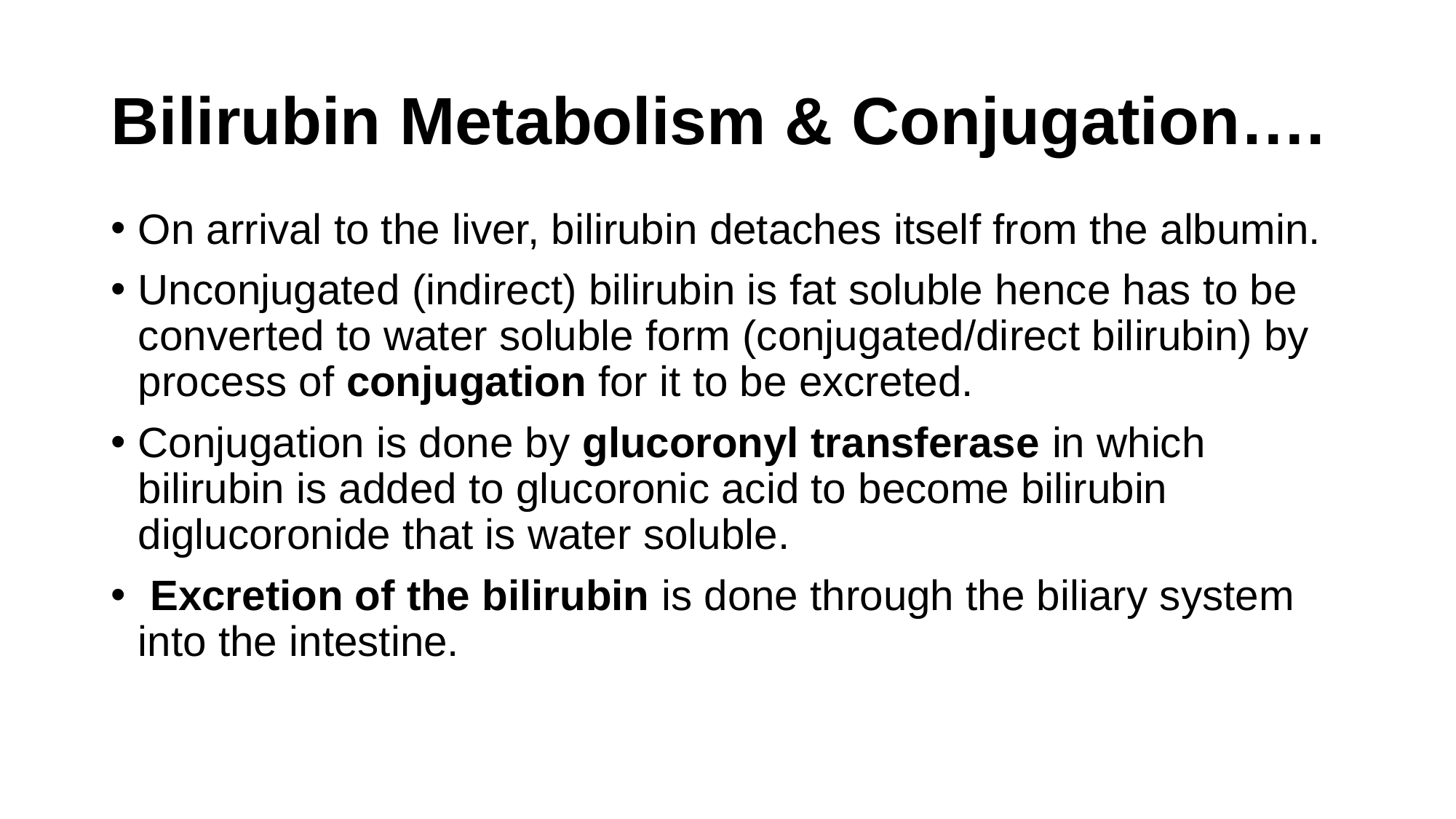

# Bilirubin Metabolism & Conjugation….
On arrival to the liver, bilirubin detaches itself from the albumin.
Unconjugated (indirect) bilirubin is fat soluble hence has to be converted to water soluble form (conjugated/direct bilirubin) by process of conjugation for it to be excreted.
Conjugation is done by glucoronyl transferase in which bilirubin is added to glucoronic acid to become bilirubin diglucoronide that is water soluble.
 Excretion of the bilirubin is done through the biliary system into the intestine.